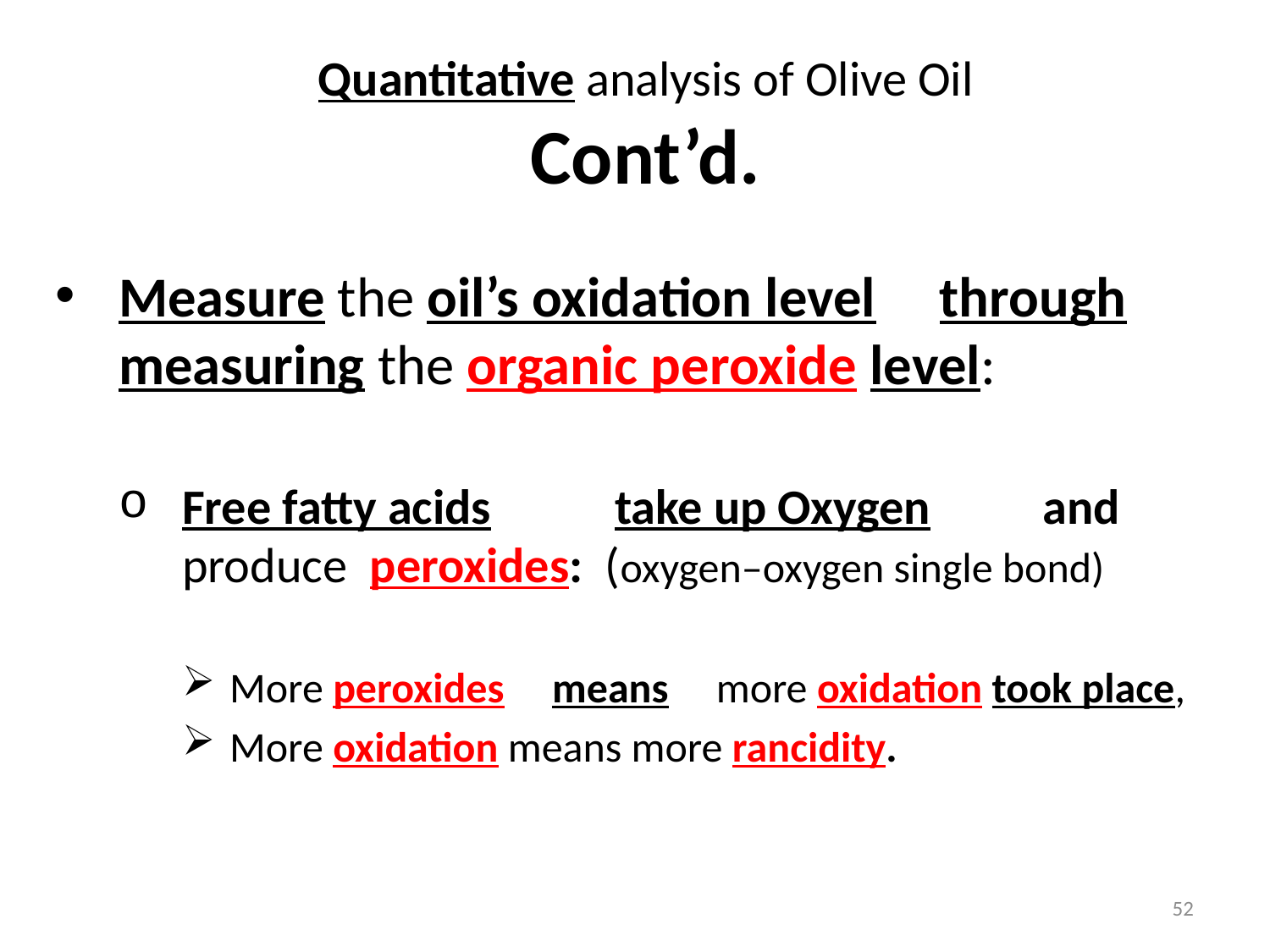

# Quantitative analysis of Olive Oil Cont’d.
Measure the oil’s oxidation level     through measuring the organic peroxide level:

Free fatty acids           take up Oxygen          and produce  peroxides:  (oxygen–oxygen single bond)

More peroxides     means     more oxidation took place,
More oxidation means more rancidity.
52